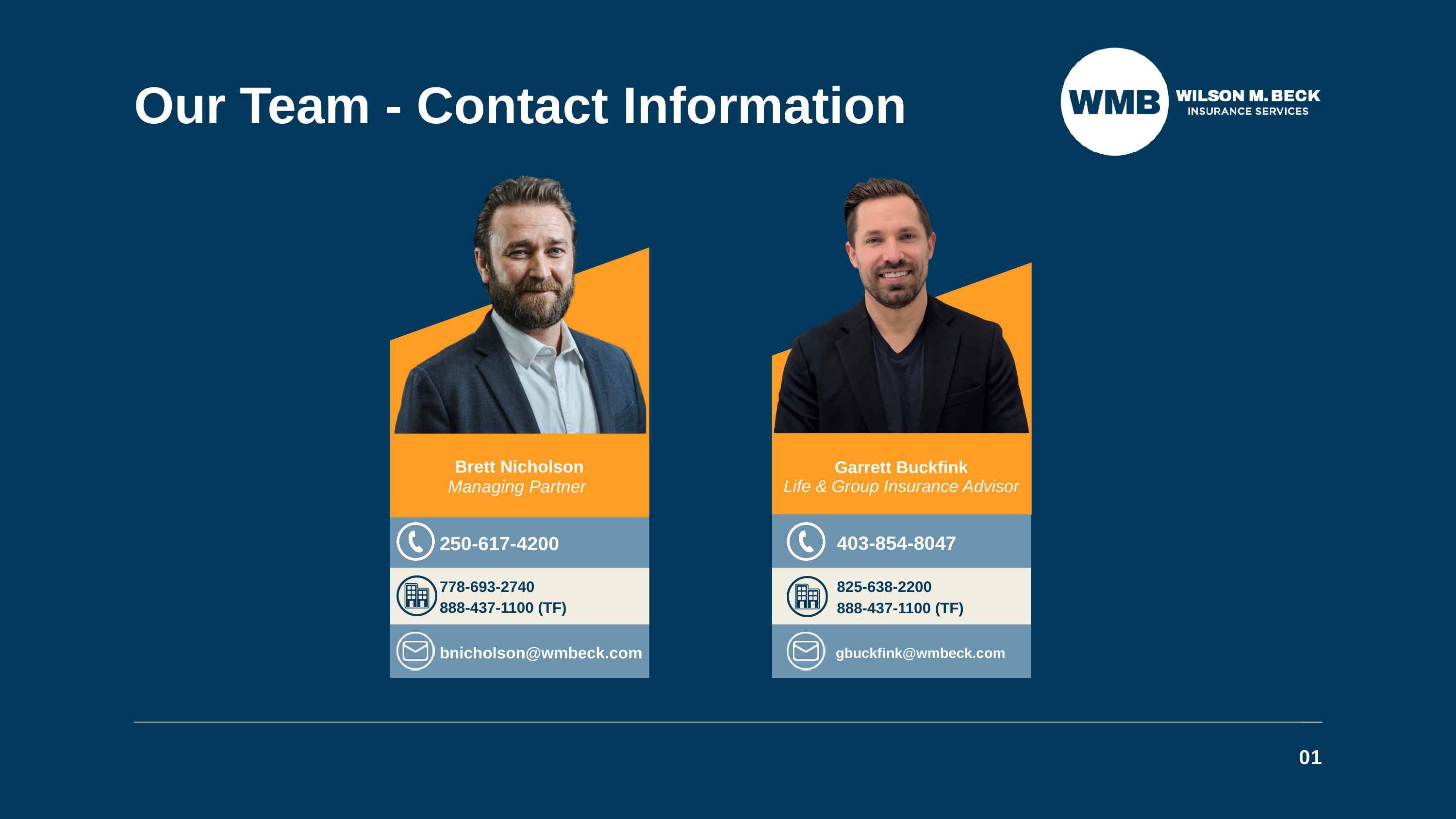

Our Team - Contact Information

Brett Nicholson
Managing Partner
Garrett Buckfink
Life & Group Insurance Advisor

403-854-8047
250-617-4200
778-693-2740
888-437-1100 (TF)
825-638-2200
888-437-1100 (TF)

bnicholson@wmbeck.com
gbuckfink@wmbeck.com

01